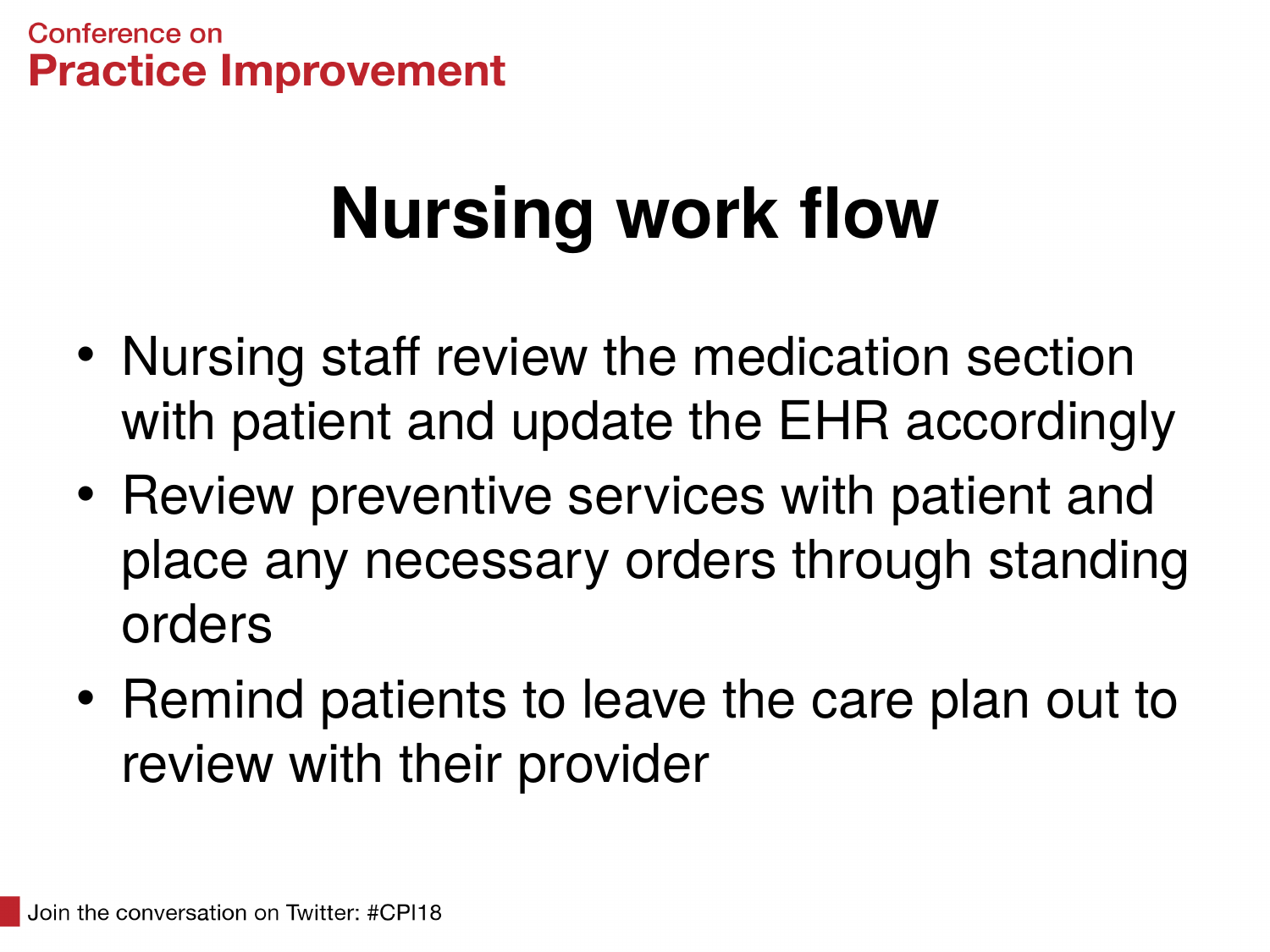

# Nursing work flow
Nursing staff review the medication section with patient and update the EHR accordingly
Review preventive services with patient and place any necessary orders through standing orders
Remind patients to leave the care plan out to review with their provider